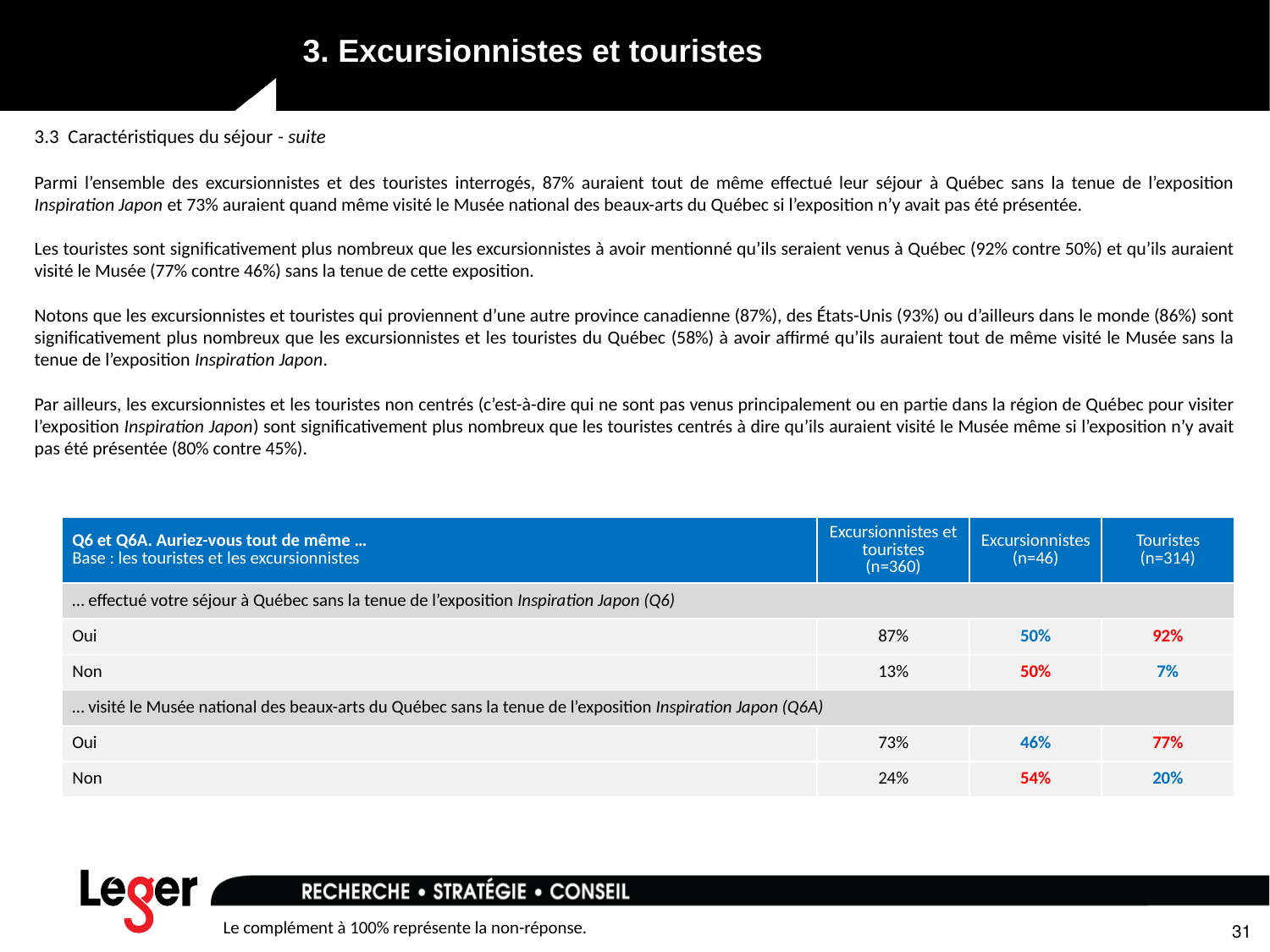

# 3. Excursionnistes et touristes
3.3  Caractéristiques du séjour - suite

Parmi l’ensemble des excursionnistes et des touristes interrogés, 87% auraient tout de même effectué leur séjour à Québec sans la tenue de l’exposition Inspiration Japon et 73% auraient quand même visité le Musée national des beaux-arts du Québec si l’exposition n’y avait pas été présentée.

Les touristes sont significativement plus nombreux que les excursionnistes à avoir mentionné qu’ils seraient venus à Québec (92% contre 50%) et qu’ils auraient visité le Musée (77% contre 46%) sans la tenue de cette exposition.

Notons que les excursionnistes et touristes qui proviennent d’une autre province canadienne (87%), des États-Unis (93%) ou d’ailleurs dans le monde (86%) sont significativement plus nombreux que les excursionnistes et les touristes du Québec (58%) à avoir affirmé qu’ils auraient tout de même visité le Musée sans la tenue de l’exposition Inspiration Japon.

Par ailleurs, les excursionnistes et les touristes non centrés (c’est-à-dire qui ne sont pas venus principalement ou en partie dans la région de Québec pour visiter l’exposition Inspiration Japon) sont significativement plus nombreux que les touristes centrés à dire qu’ils auraient visité le Musée même si l’exposition n’y avait pas été présentée (80% contre 45%).

| Q6 et Q6A. Auriez-vous tout de même … Base : les touristes et les excursionnistes | Excursionnistes et touristes (n=360) | Excursionnistes (n=46) | Touristes (n=314) |
| --- | --- | --- | --- |
| … effectué votre séjour à Québec sans la tenue de l’exposition Inspiration Japon (Q6) |  |  |  |
| Oui | 87% | 50% | 92% |
| Non | 13% | 50% | 7% |
| … visité le Musée national des beaux-arts du Québec sans la tenue de l’exposition Inspiration Japon (Q6A) |  |  |  |
| Oui | 73% | 46% | 77% |
| Non | 24% | 54% | 20% |
31
Le complément à 100% représente la non-réponse.